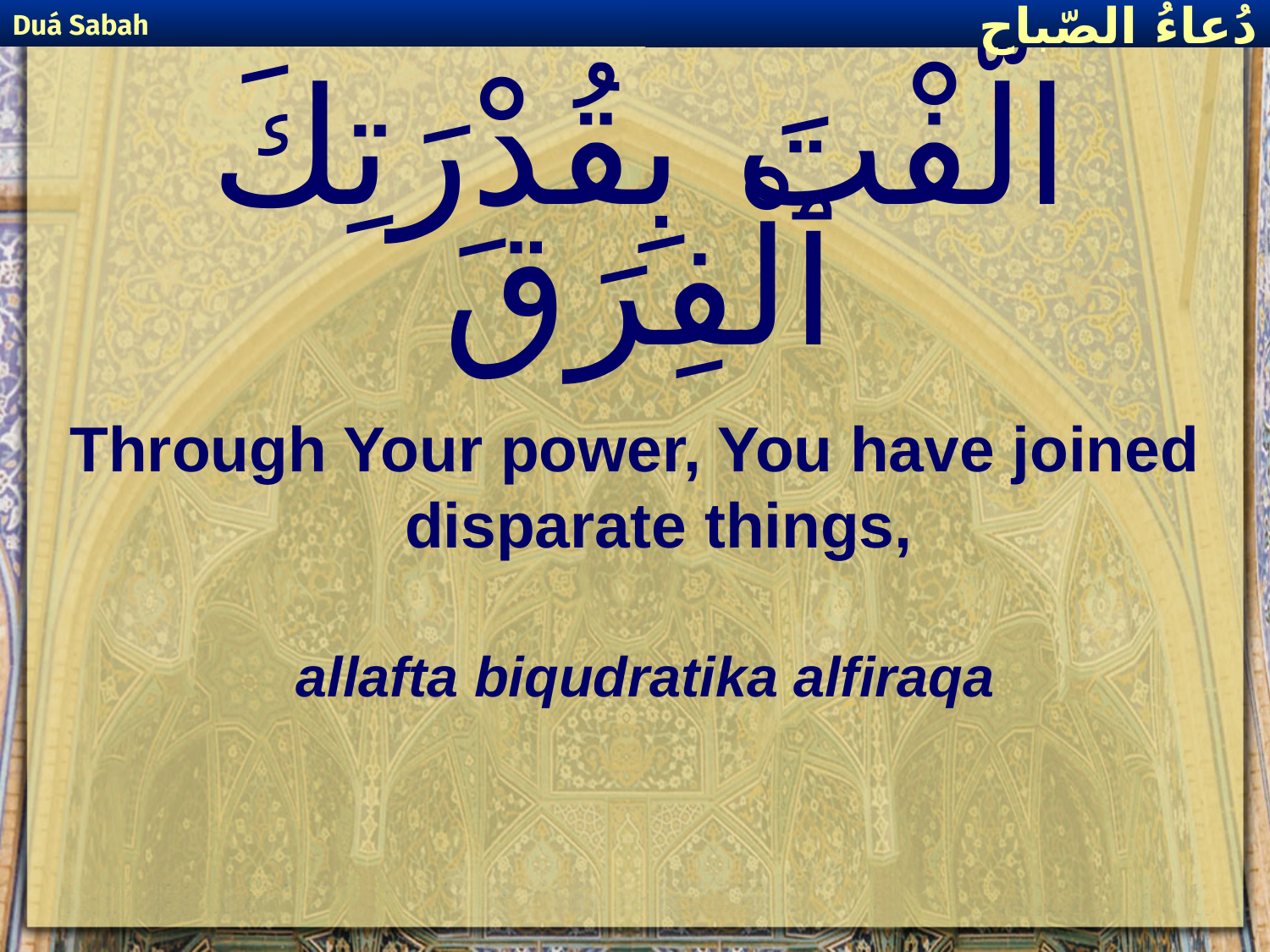

Duá Sabah
دُعاءُ الصّباح
# الَّفْتَ بِقُدْرَتِكَ ٱلْفِرَقَ
Through Your power, You have joined disparate things,
allafta biqudratika alfiraqa